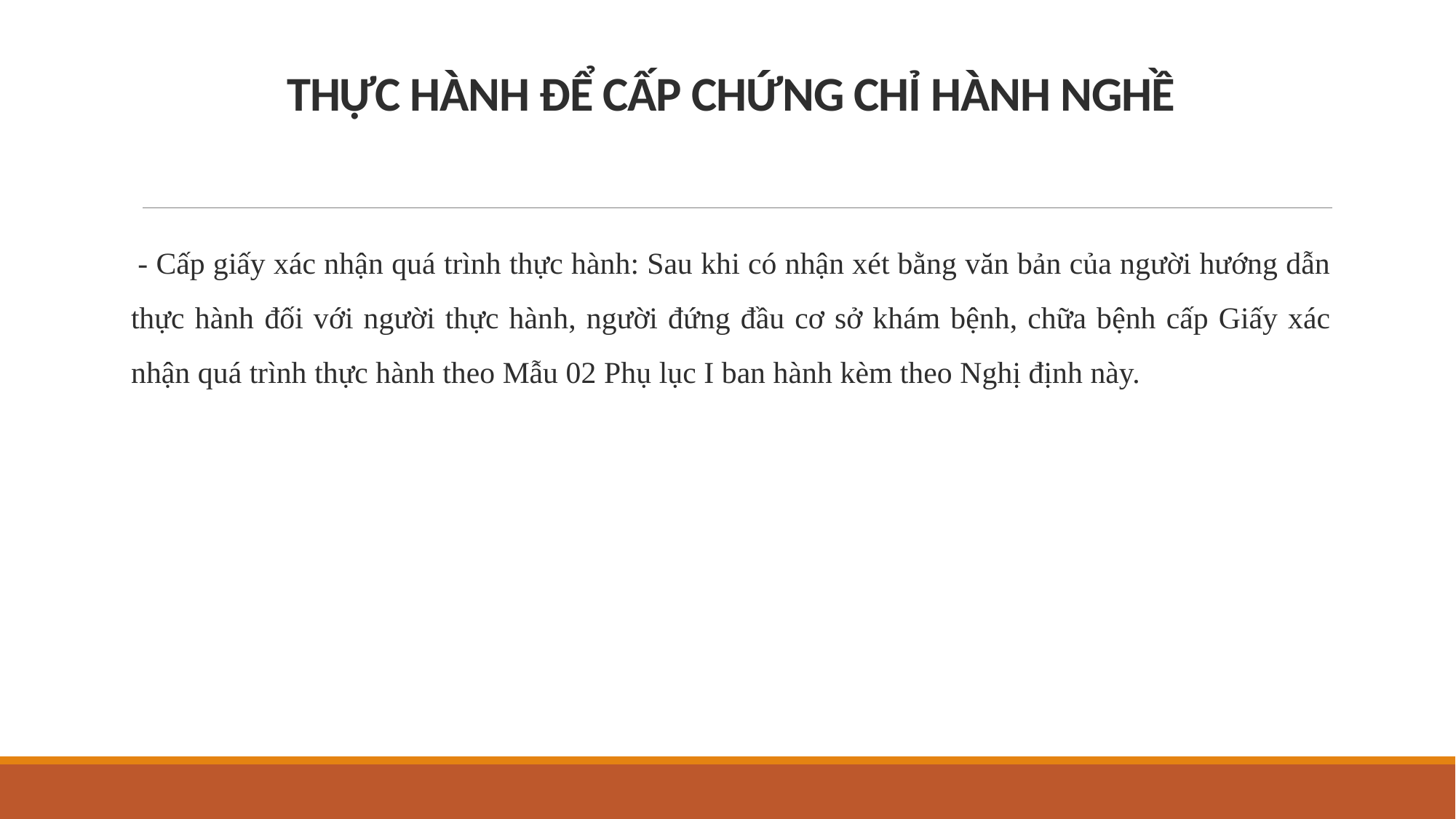

# THỰC HÀNH ĐỂ CẤP CHỨNG CHỈ HÀNH NGHỀ
- Cấp giấy xác nhận quá trình thực hành: Sau khi có nhận xét bằng văn bản của người hướng dẫn thực hành đối với người thực hành, người đứng đầu cơ sở khám bệnh, chữa bệnh cấp Giấy xác nhận quá trình thực hành theo Mẫu 02 Phụ lục I ban hành kèm theo Nghị định này.